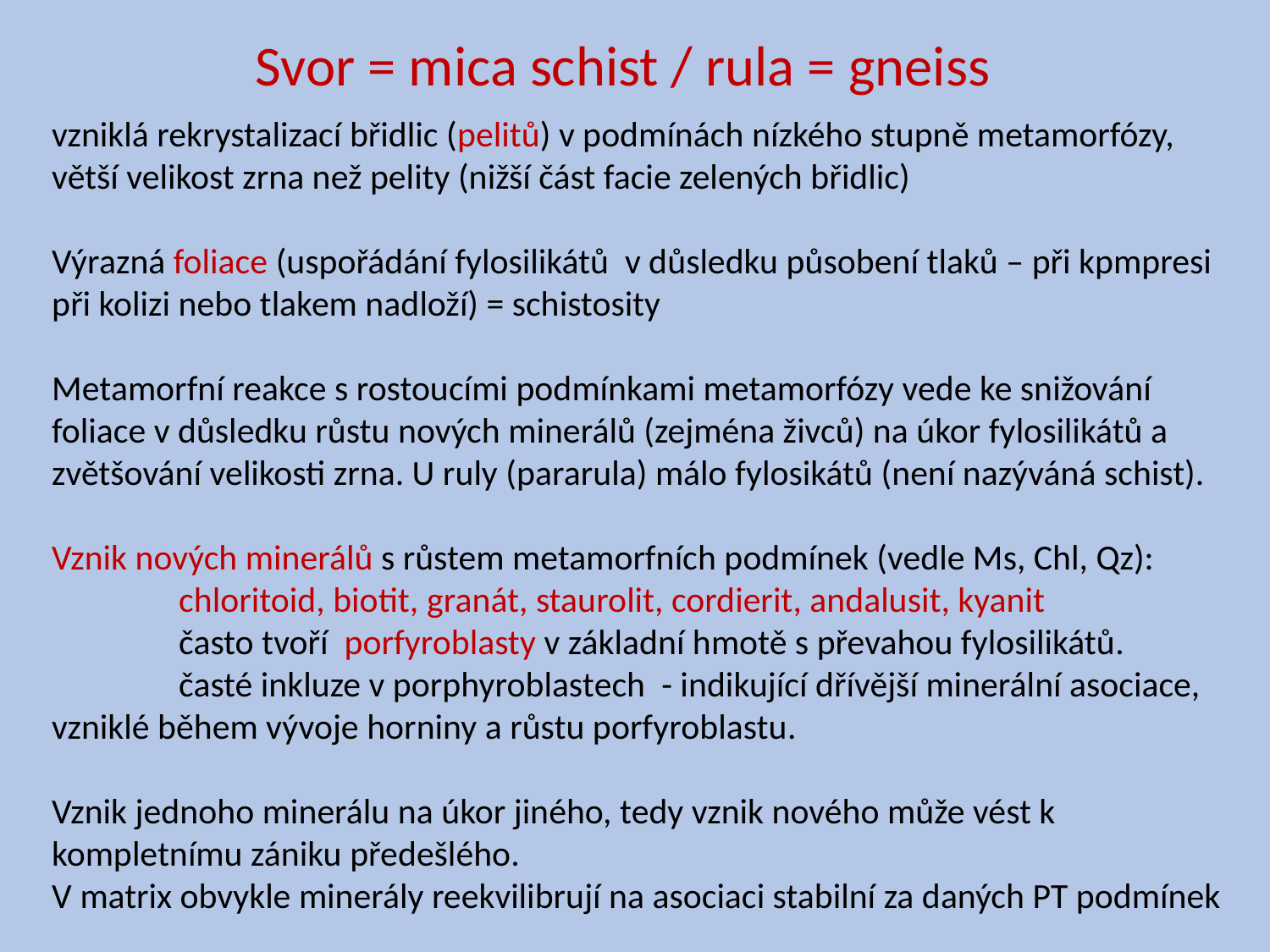

# Svor = mica schist / rula = gneiss
vzniklá rekrystalizací břidlic (pelitů) v podmínách nízkého stupně metamorfózy, větší velikost zrna než pelity (nižší část facie zelených břidlic)

Výrazná foliace (uspořádání fylosilikátů  v důsledku působení tlaků – při kpmpresi při kolizi nebo tlakem nadloží) = schistosity

Metamorfní reakce s rostoucími podmínkami metamorfózy vede ke snižování foliace v důsledku růstu nových minerálů (zejména živců) na úkor fylosilikátů a zvětšování velikosti zrna. U ruly (pararula) málo fylosikátů (není nazýváná schist).
Vznik nových minerálů s růstem metamorfních podmínek (vedle Ms, Chl, Qz):
	chloritoid, biotit, granát, staurolit, cordierit, andalusit, kyanit
	často tvoří  porfyroblasty v základní hmotě s převahou fylosilikátů.
	časté inkluze v porphyroblastech  - indikující dřívější minerální asociace, vzniklé během vývoje horniny a růstu porfyroblastu.

Vznik jednoho minerálu na úkor jiného, tedy vznik nového může vést k kompletnímu zániku předešlého.
V matrix obvykle minerály reekvilibrují na asociaci stabilní za daných PT podmínek